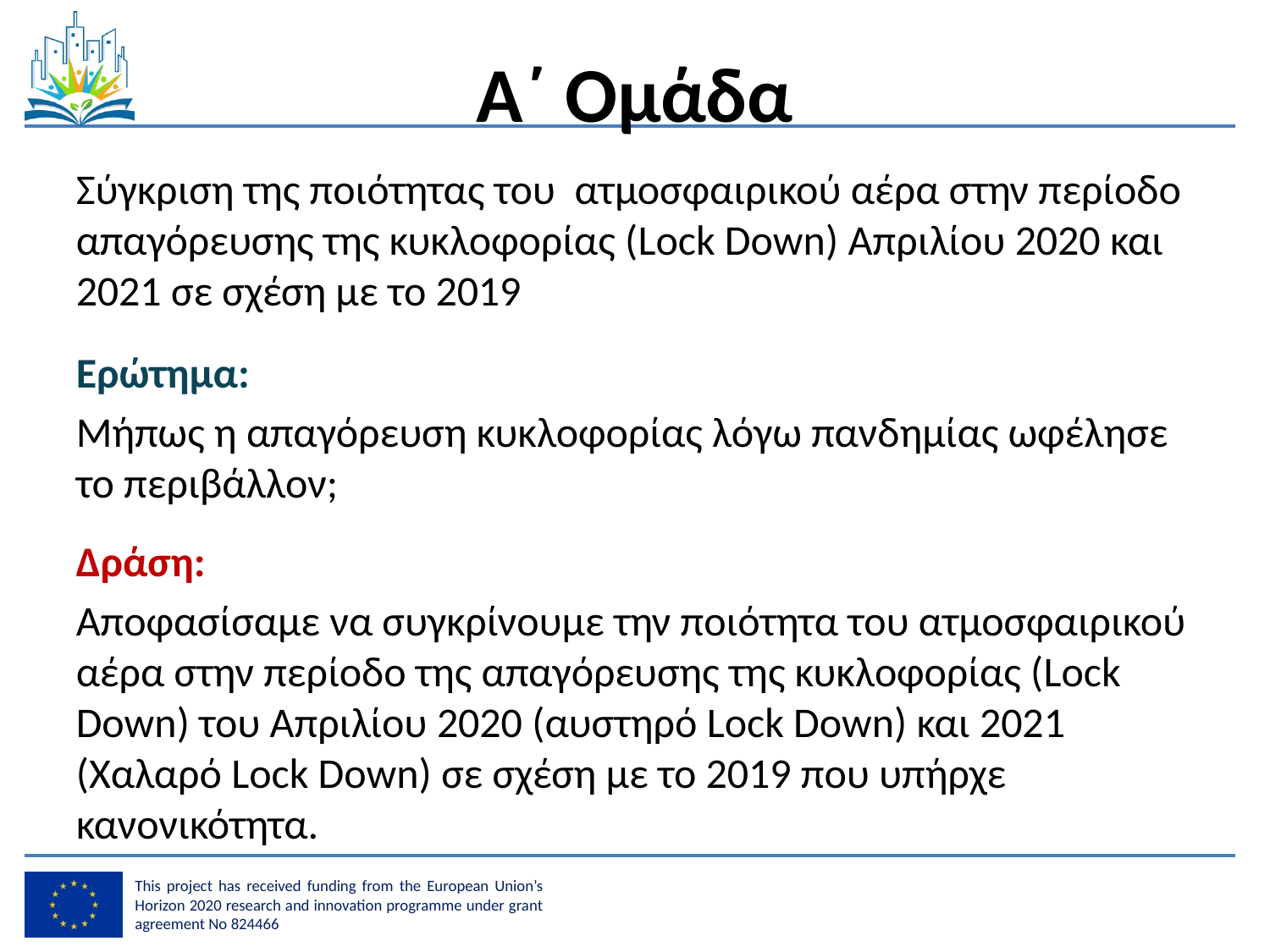

# Α΄ Ομάδα
Σύγκριση της ποιότητας του  ατμοσφαιρικού αέρα στην περίοδο απαγόρευσης της κυκλοφορίας (Lock Down) Απριλίου 2020 και 2021 σε σχέση με το 2019

Ερώτημα:
Μήπως η απαγόρευση κυκλοφορίας λόγω πανδημίας ωφέλησε το περιβάλλον;

Δράση:
Αποφασίσαμε να συγκρίνουμε την ποιότητα του ατμοσφαιρικού αέρα στην περίοδο της απαγόρευσης της κυκλοφορίας (Lock Down) του Απριλίου 2020 (αυστηρό Lock Down) και 2021 (Χαλαρό Lock Down) σε σχέση με το 2019 που υπήρχε κανονικότητα.